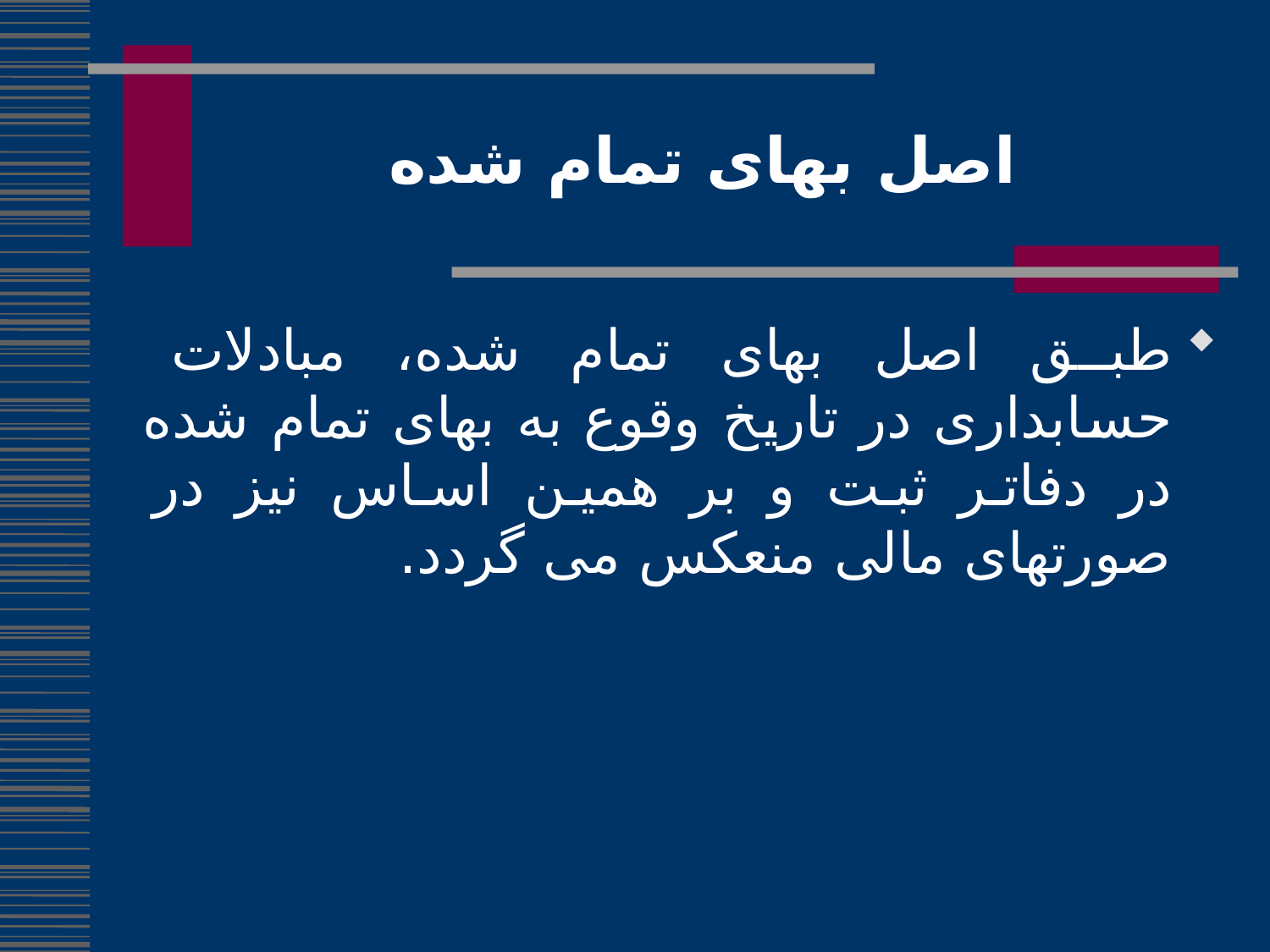

اصل بهای تمام شده
طبق اصل بهای تمام شده، مبادلات حسابداری در تاریخ وقوع به بهای تمام شده در دفاتر ثبت و بر همین اساس نیز در صورتهای مالی منعکس می گردد.
24